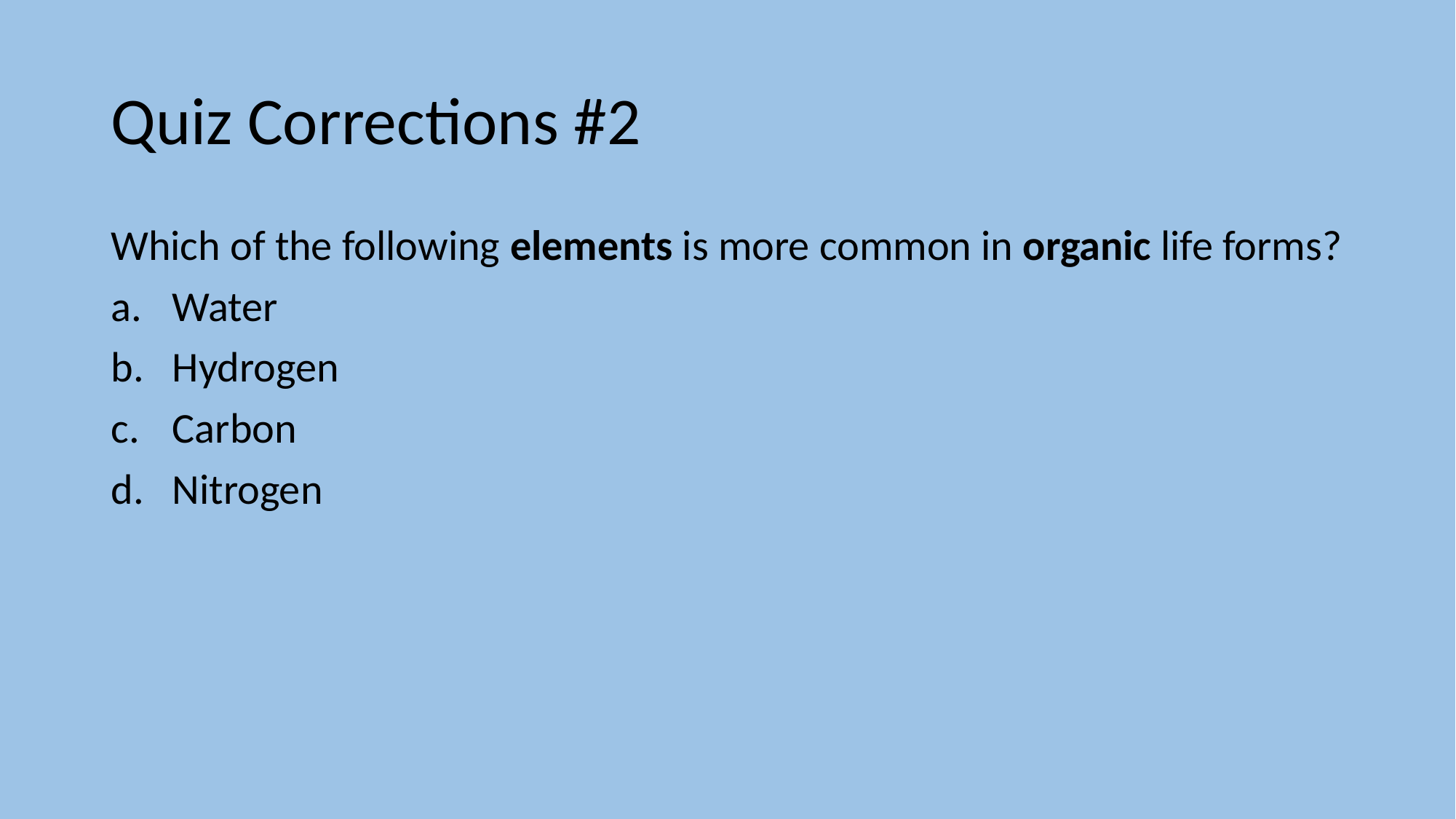

# Quiz Corrections #2
Which of the following elements is more common in organic life forms?
Water
Hydrogen
Carbon
Nitrogen